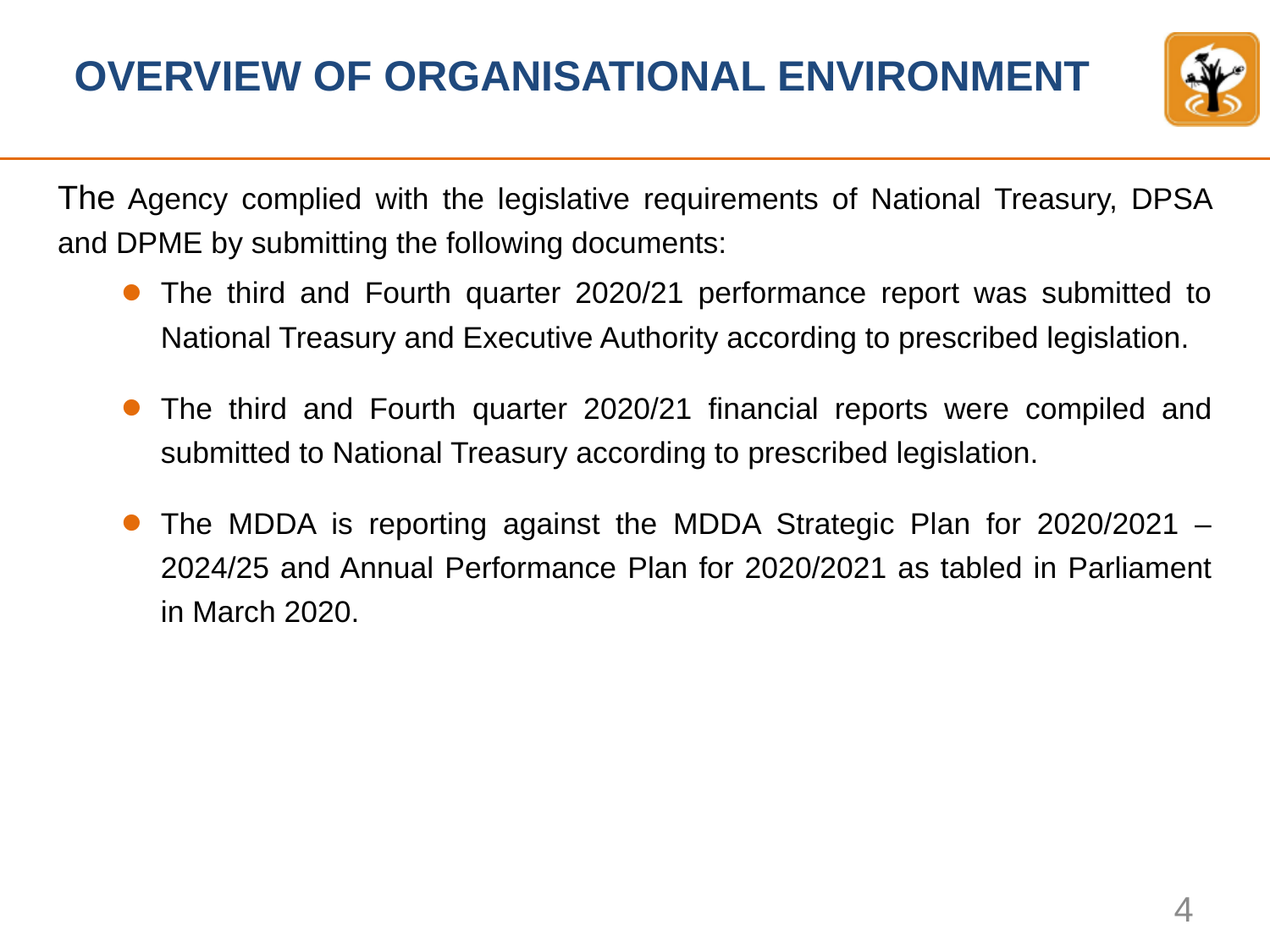

# OVERVIEW OF ORGANISATIONAL ENVIRONMENT
The Agency complied with the legislative requirements of National Treasury, DPSA and DPME by submitting the following documents:
The third and Fourth quarter 2020/21 performance report was submitted to National Treasury and Executive Authority according to prescribed legislation.
The third and Fourth quarter 2020/21 financial reports were compiled and submitted to National Treasury according to prescribed legislation.
The MDDA is reporting against the MDDA Strategic Plan for 2020/2021 – 2024/25 and Annual Performance Plan for 2020/2021 as tabled in Parliament in March 2020.

4